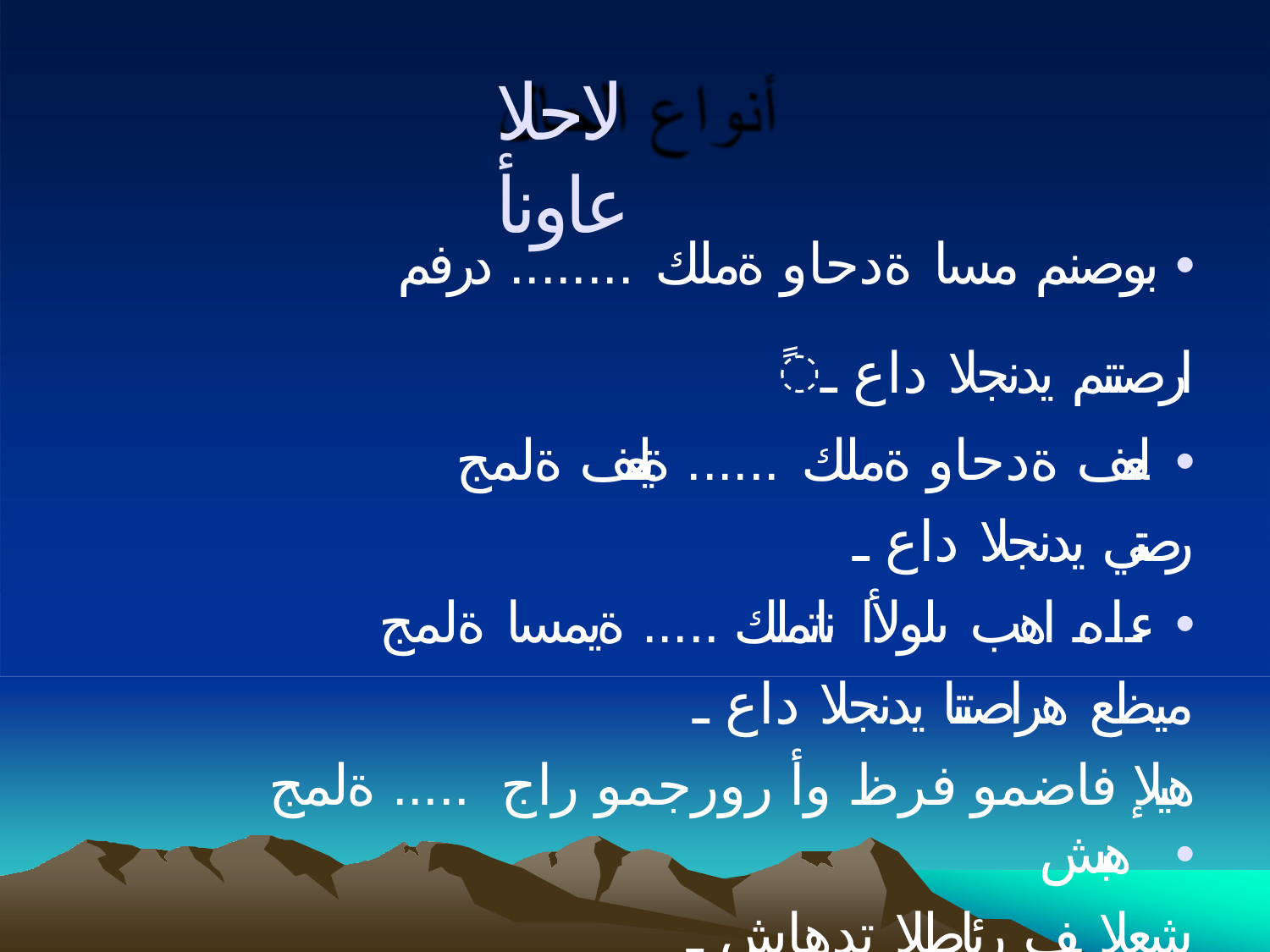

# لاحلا عاونأ
بوصنم  مسا  ةدحاو ةملك  ........ درفم •
ًارصتنم  يدنجلا  داع ـ
لعف      ةدحاو ةملك  ...... ةيلعف             ةلمج •
رصتني يدنجلا  داع ـ
ءاه اهب  ىلولأا  ناتملك  ..... ةيمسا  ةلمج •
ميظع  هراصتنا  يدنجلا  داع ـ
هيلإ  فاضمو فرظ وأ رورجمو راج  ..... ةلمج هبش          •
شعلا  يف رئاطلا  تدهاش ـ